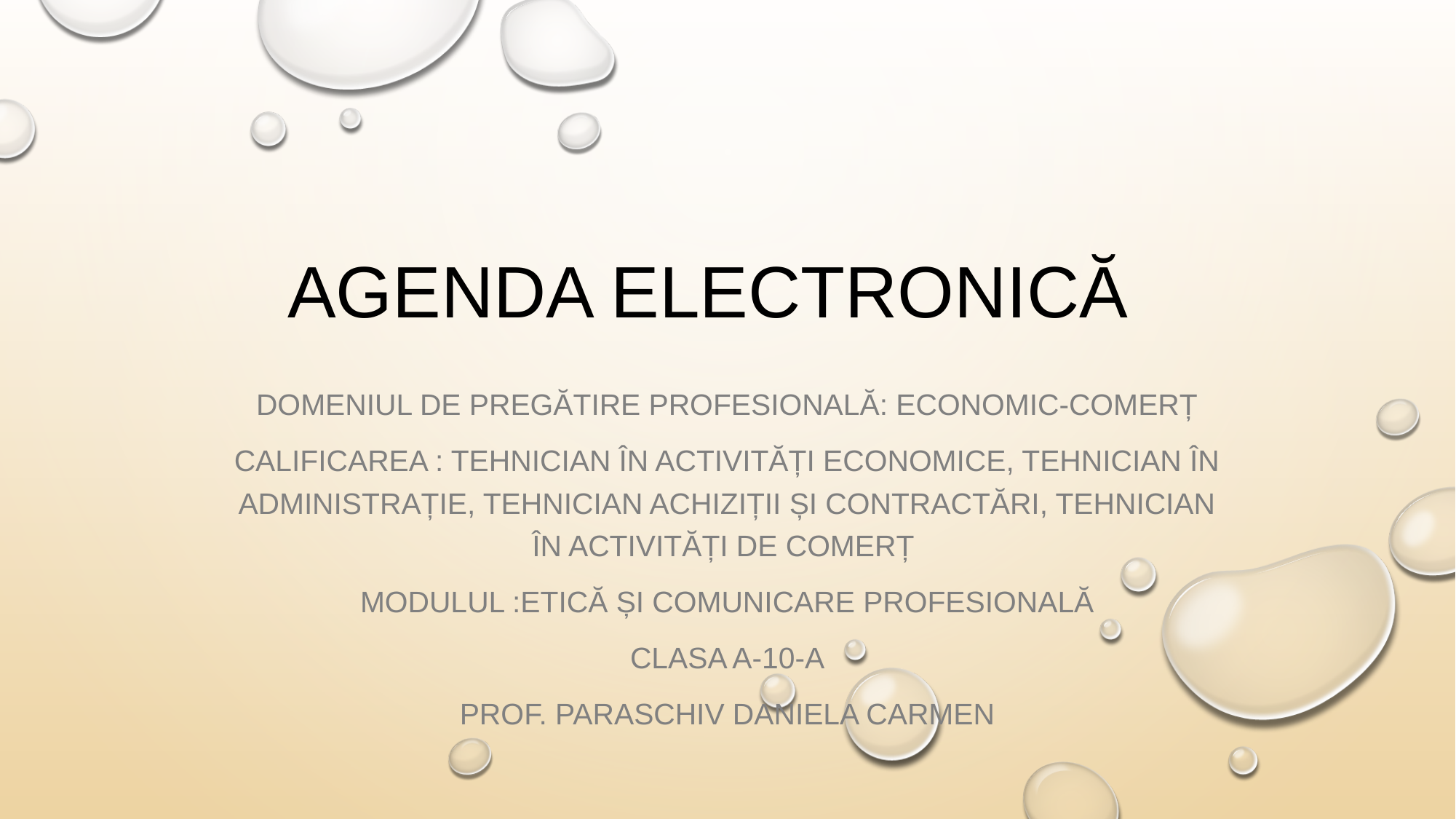

# Agenda electronică
Domeniul DE PREGĂTIRE PROFESIONALĂ: ECONOMIC-COMERȚ
CALIFICAREA : TEHNICIAN ÎN ACTIVITĂȚI ECONOMICE, tehnician în administrație, TEHNICIAN ACHIZIȚII ȘI CONTRACTĂRI, tehnician în activități de comerț
MODULUL :Etică și comunicare profesională
Clasa a-10-a
Prof. Paraschiv Daniela Carmen